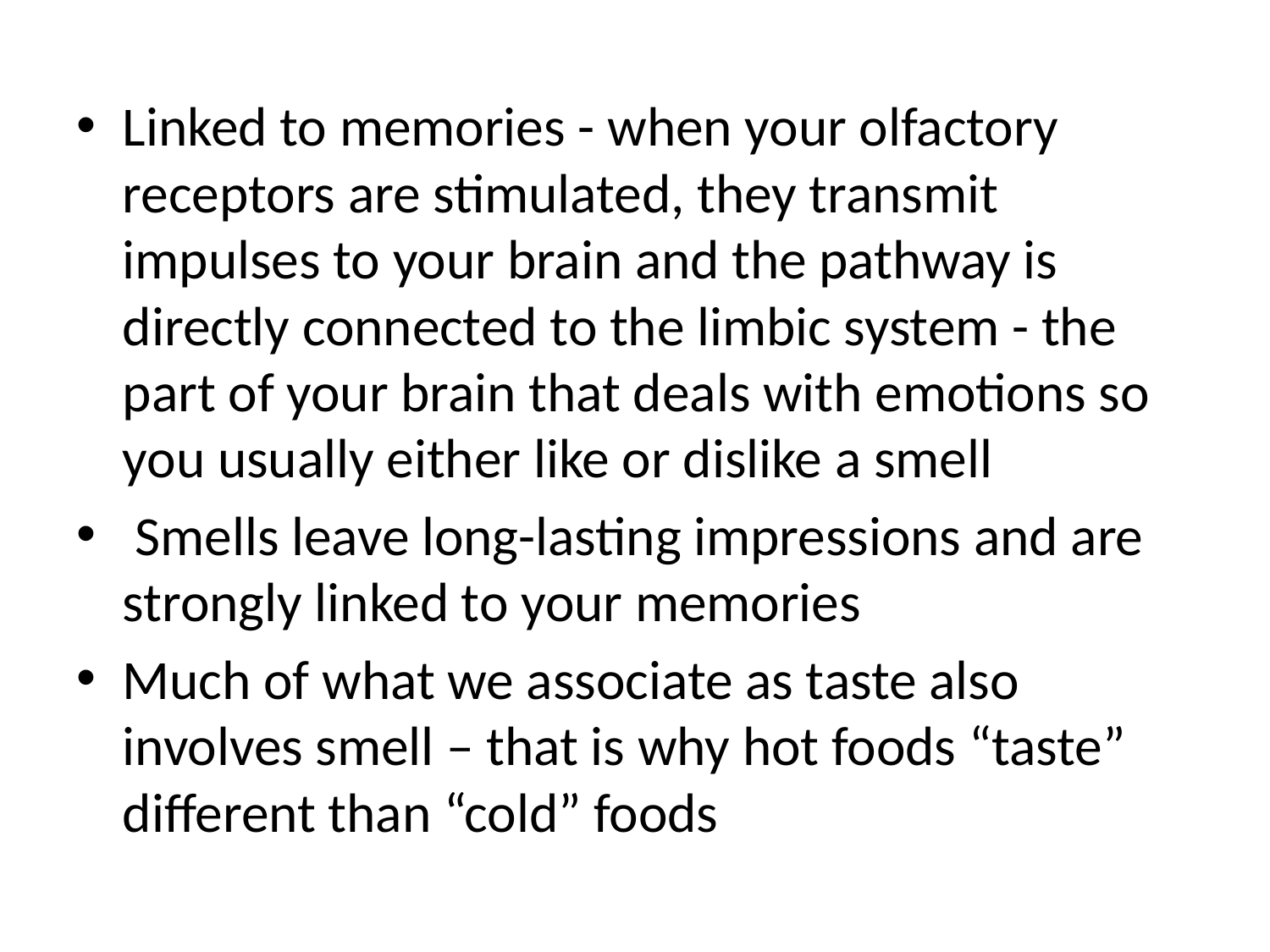

Linked to memories - when your olfactory receptors are stimulated, they transmit impulses to your brain and the pathway is directly connected to the limbic system - the part of your brain that deals with emotions so you usually either like or dislike a smell
 Smells leave long-lasting impressions and are strongly linked to your memories
Much of what we associate as taste also involves smell – that is why hot foods “taste” different than “cold” foods